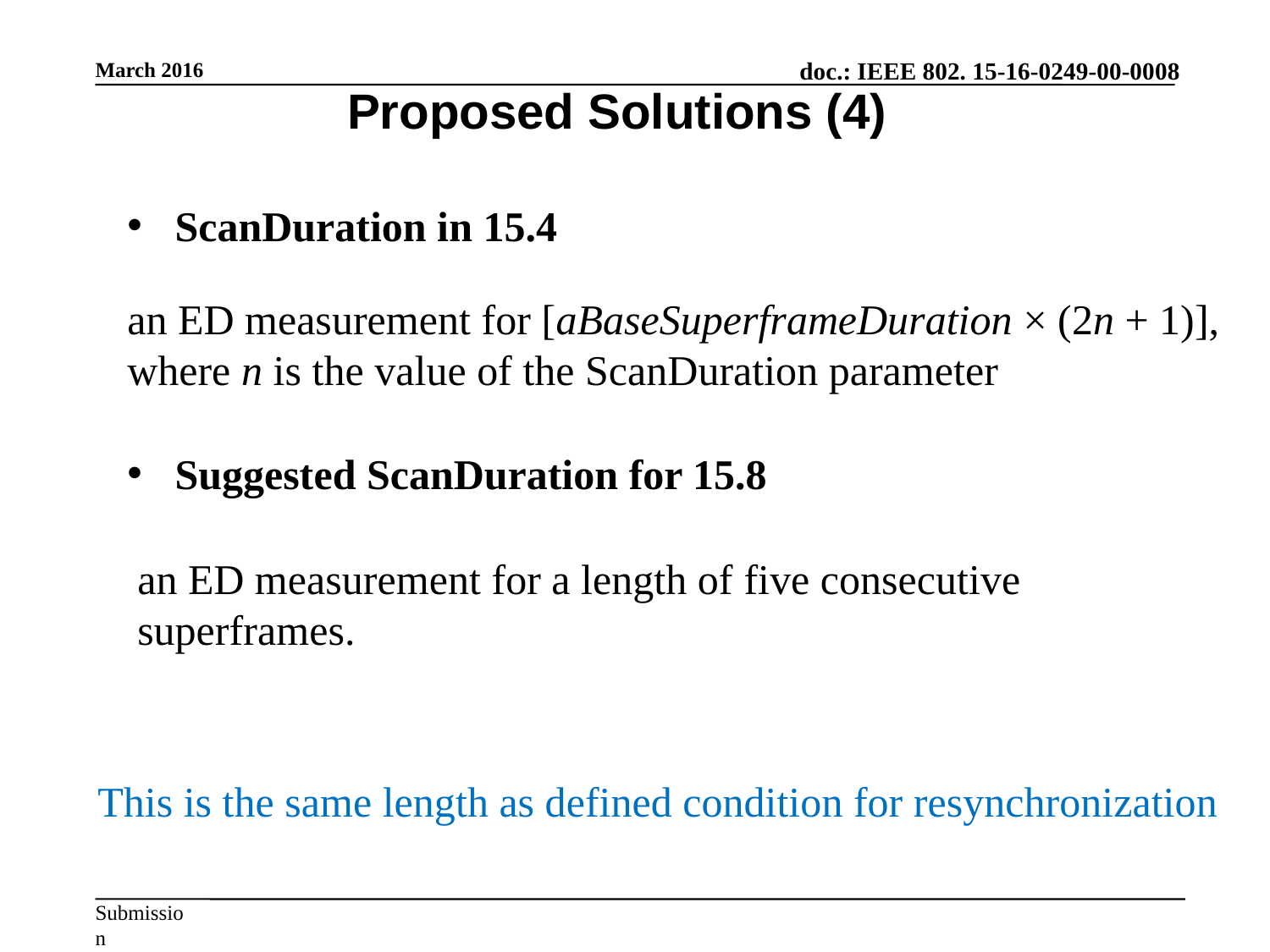

Proposed Solutions (4)
ScanDuration in 15.4

Suggested ScanDuration for 15.8
an ED measurement for [aBaseSuperframeDuration × (2n + 1)], where n is the value of the ScanDuration parameter
an ED measurement for a length of five consecutive superframes.
This is the same length as defined condition for resynchronization